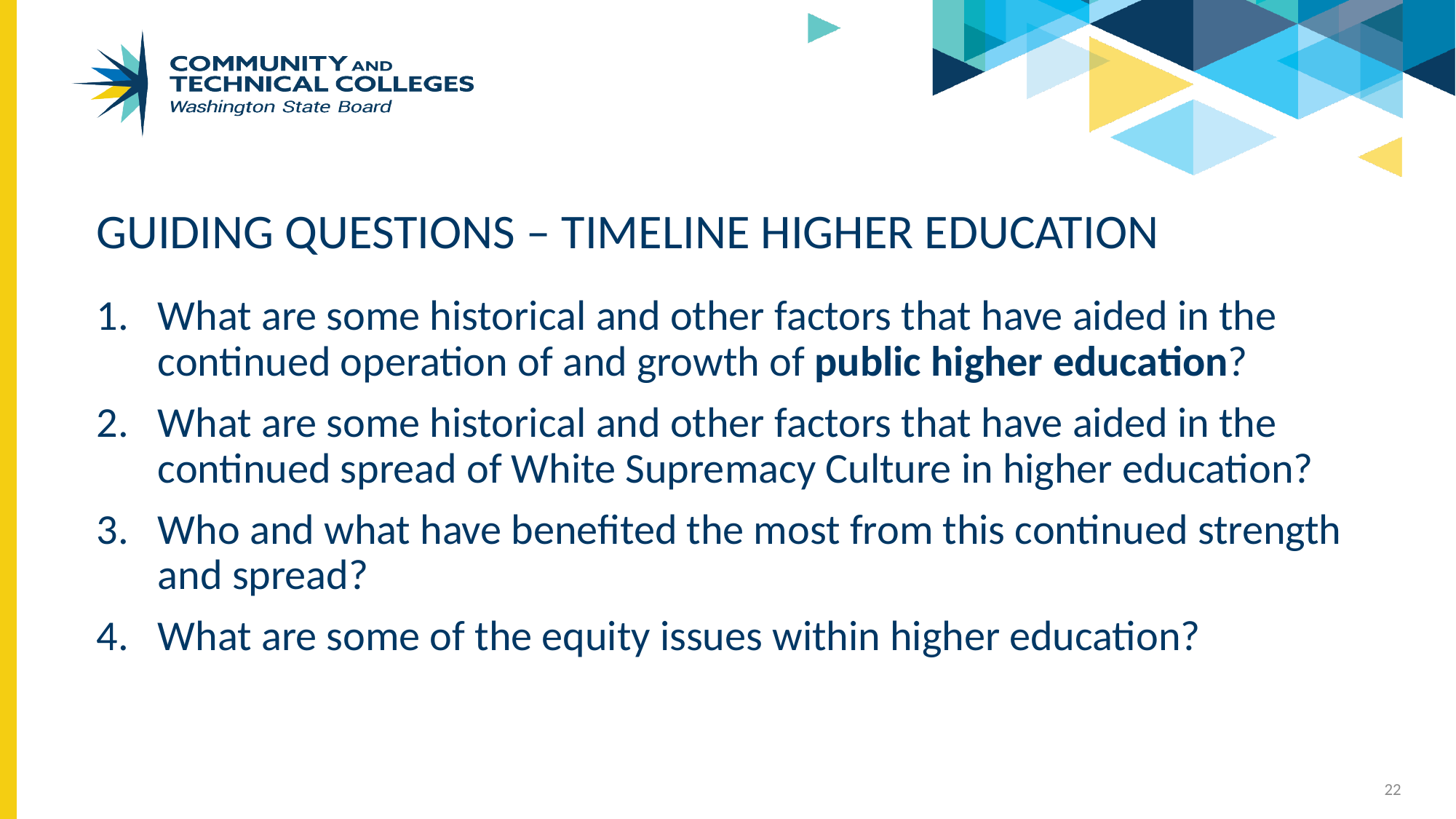

# Guiding Questions – timeline Higher Education
What are some historical and other factors that have aided in the continued operation of and growth of public higher education?
What are some historical and other factors that have aided in the continued spread of White Supremacy Culture in higher education?
Who and what have benefited the most from this continued strength and spread?
What are some of the equity issues within higher education?

22